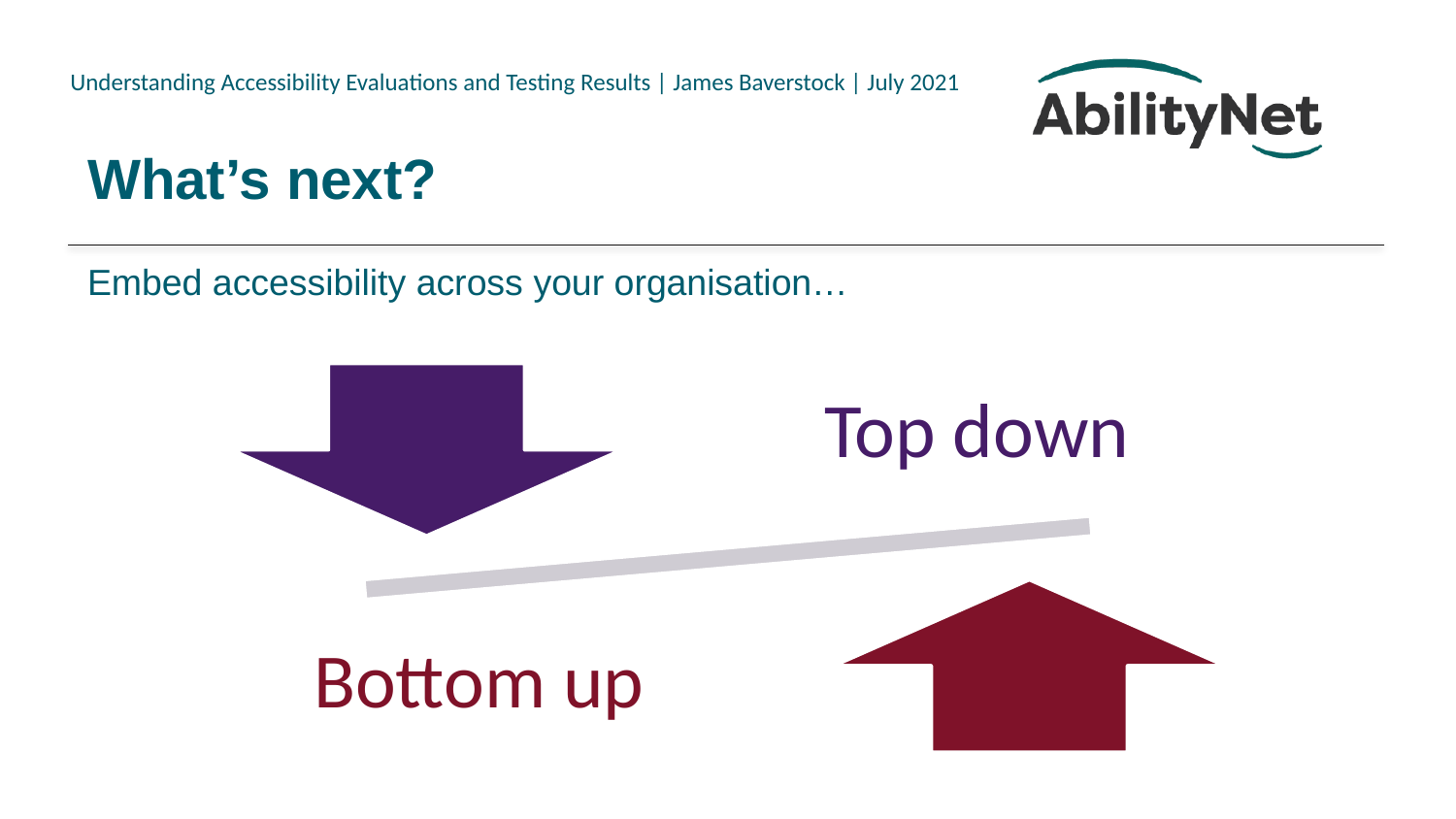

# What’s next?
Embed accessibility across your organisation…
Top down
Bottom up